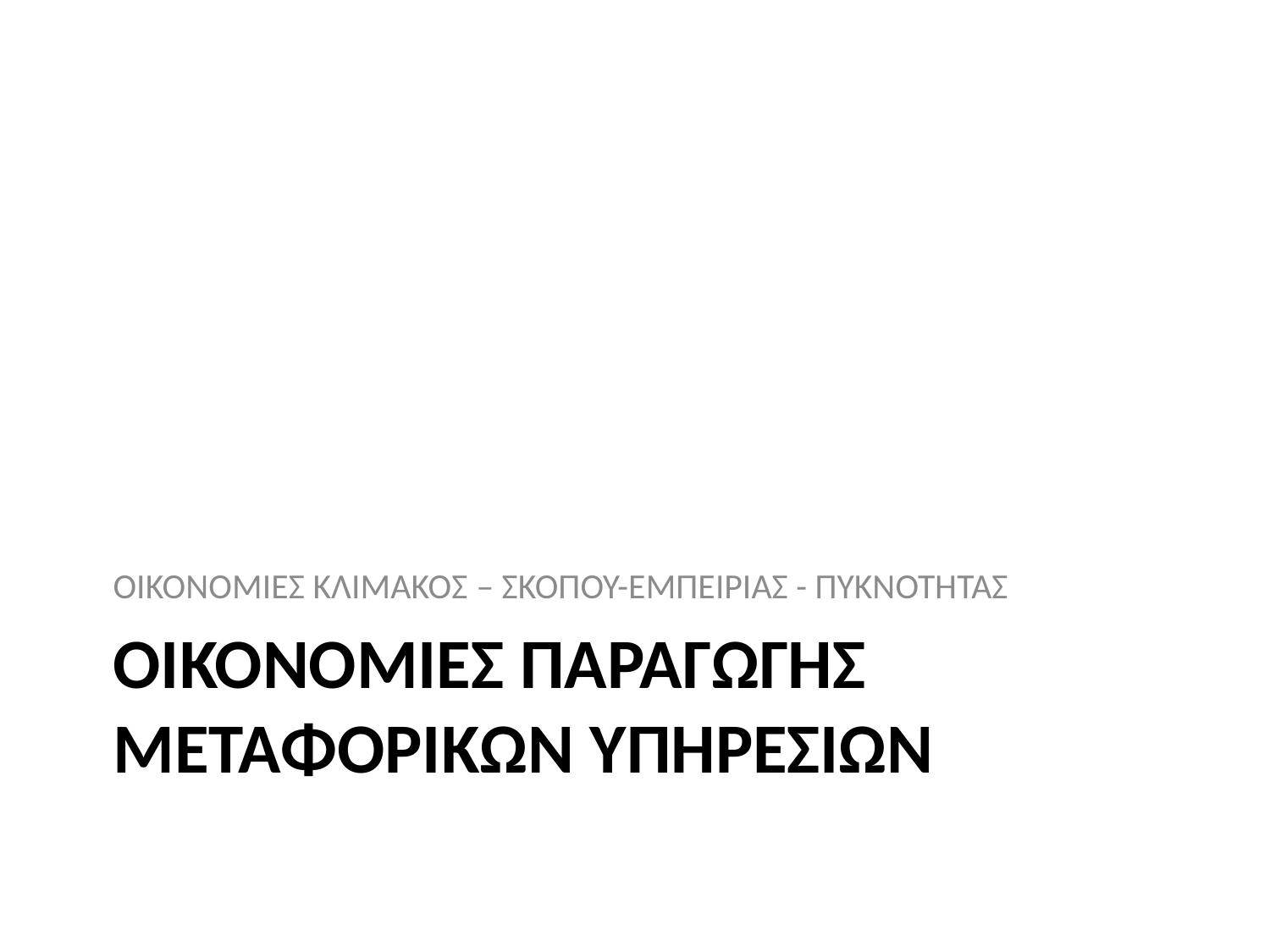

ΟΙΚΟΝΟΜΙΕΣ ΚΛΙΜΑΚΟΣ – ΣΚΟΠΟΥ-ΕΜΠΕΙΡΙΑΣ - ΠΥΚΝΟΤΗΤΑΣ
# ΟΙΚΟΝΟΜΙΕΣ ΠΑΡΑΓΩΓΗΣ ΜΕΤΑΦΟΡΙΚΩΝ ΥΠΗΡΕΣΙΩΝ